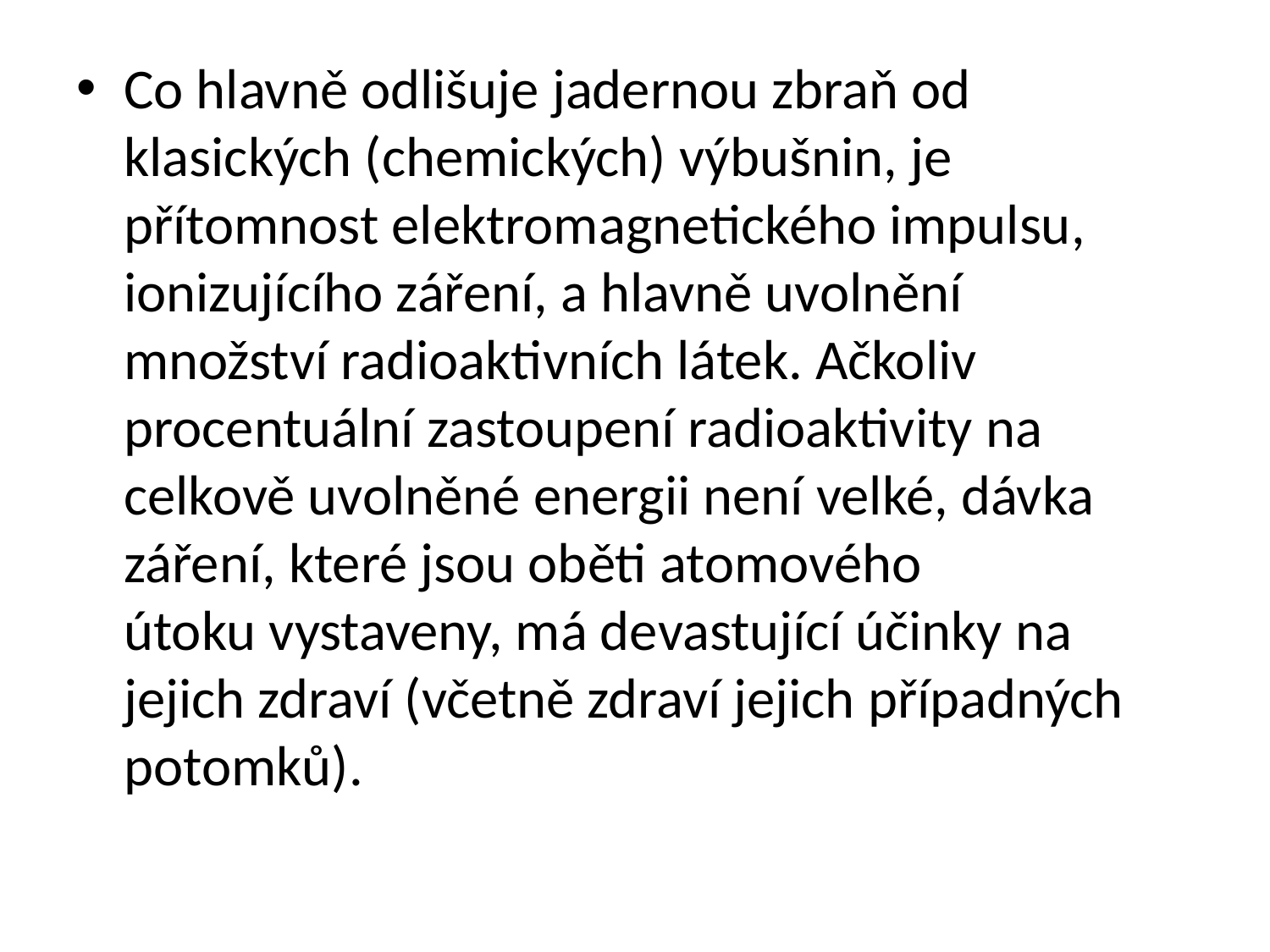

Co hlavně odlišuje jadernou zbraň od klasických (chemických) výbušnin, je přítomnost elektromagnetického impulsu, ionizujícího záření, a hlavně uvolnění množství radioaktivních látek. Ačkoliv procentuální zastoupení radioaktivity na celkově uvolněné energii není velké, dávka záření, které jsou oběti atomového útoku vystaveny, má devastující účinky na jejich zdraví (včetně zdraví jejich případných potomků).